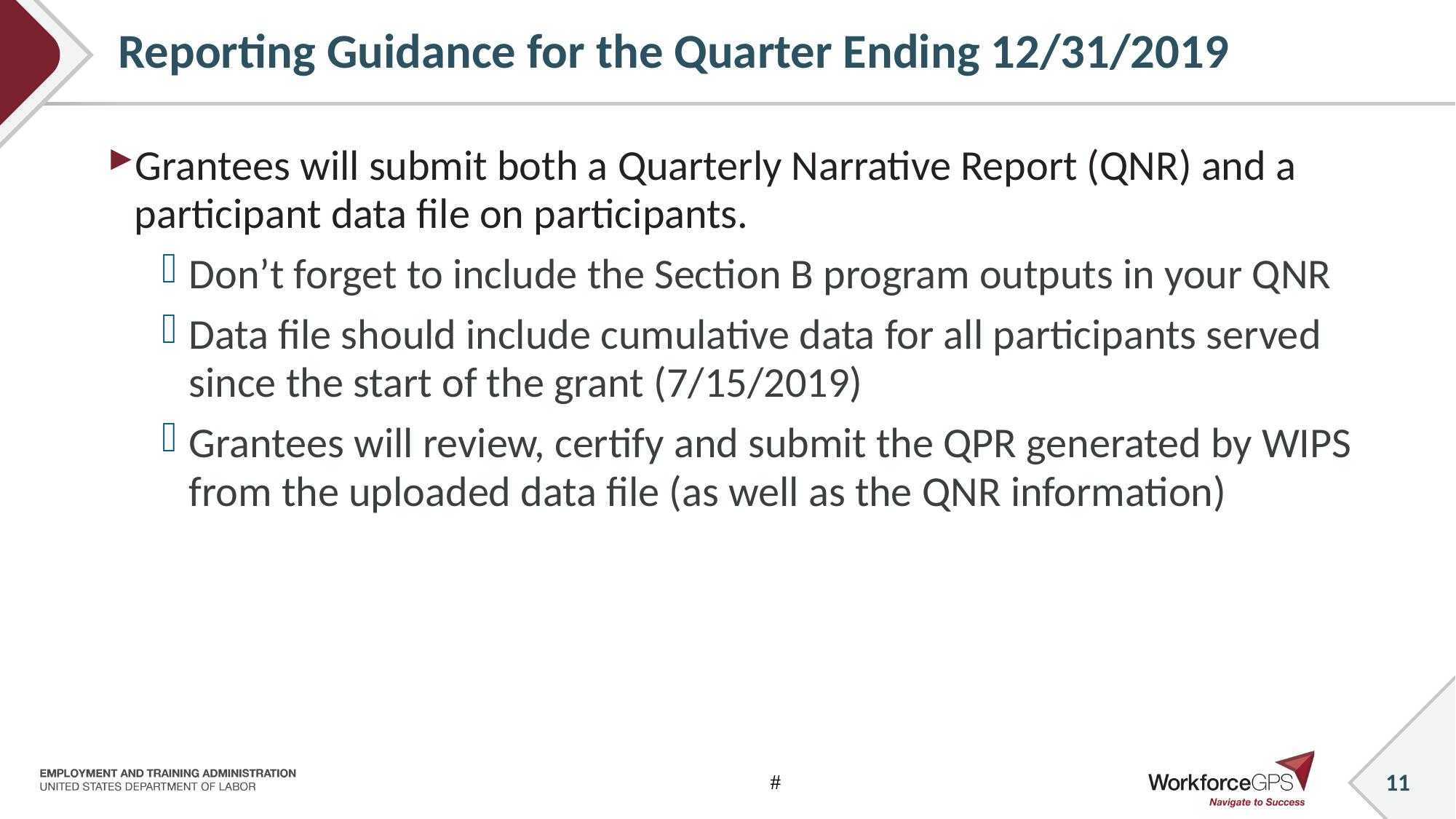

# Reporting Guidance for the Quarter Ending 12/31/2019
Grantees will submit both a Quarterly Narrative Report (QNR) and a participant data file on participants.
Don’t forget to include the Section B program outputs in your QNR
Data file should include cumulative data for all participants served since the start of the grant (7/15/2019)
Grantees will review, certify and submit the QPR generated by WIPS from the uploaded data file (as well as the QNR information)
#
11